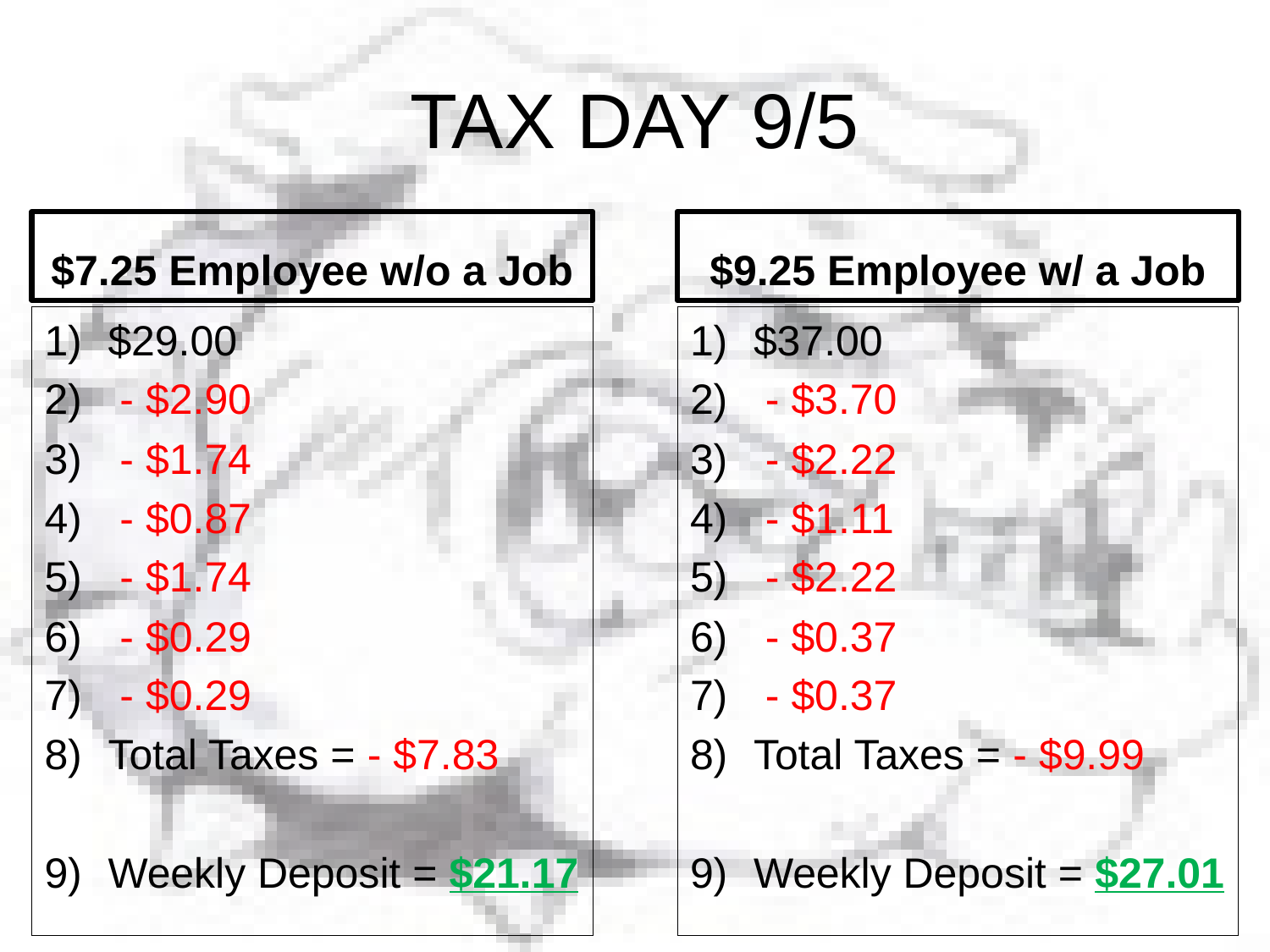

# TAX DAY 9/5
$7.25 Employee w/o a Job
$9.25 Employee w/ a Job
$29.00
 - $2.90
 - $1.74
 - $0.87
 - $1.74
 - $0.29
 - $0.29
Total Taxes = - $7.83

Weekly Deposit = $21.17
$37.00
 - $3.70
 - $2.22
 - $1.11
 - $2.22
 - $0.37
 - $0.37
Total Taxes = - $9.99

Weekly Deposit = $27.01